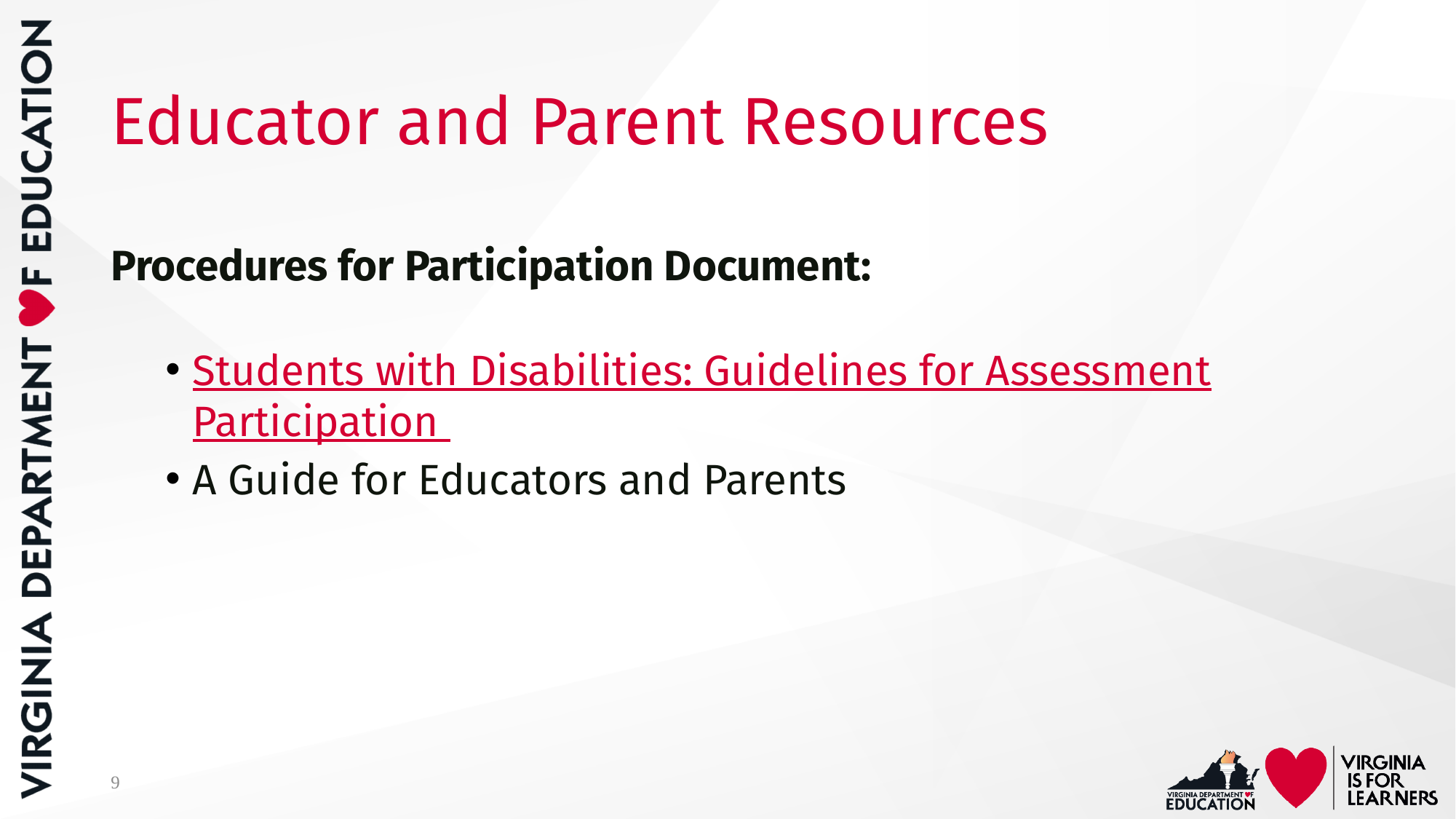

# Educator and Parent Resources
Procedures for Participation Document:

Students with Disabilities: Guidelines for Assessment Participation
A Guide for Educators and Parents

9